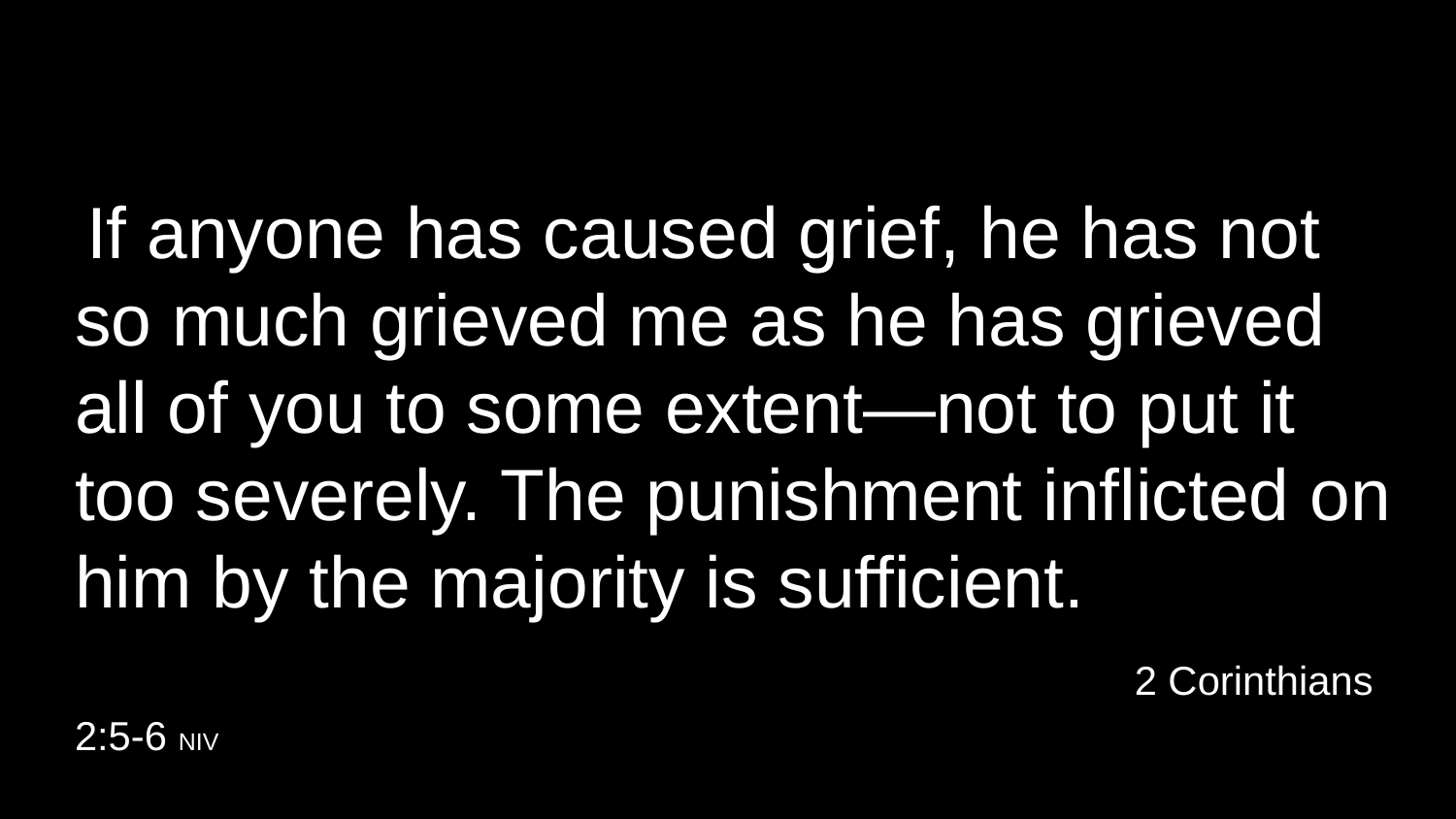

If anyone has caused grief, he has not so much grieved me as he has grieved all of you to some extent—not to put it too severely. The punishment inflicted on him by the majority is sufficient.		    								  2 Corinthians 2:5-6 NIV